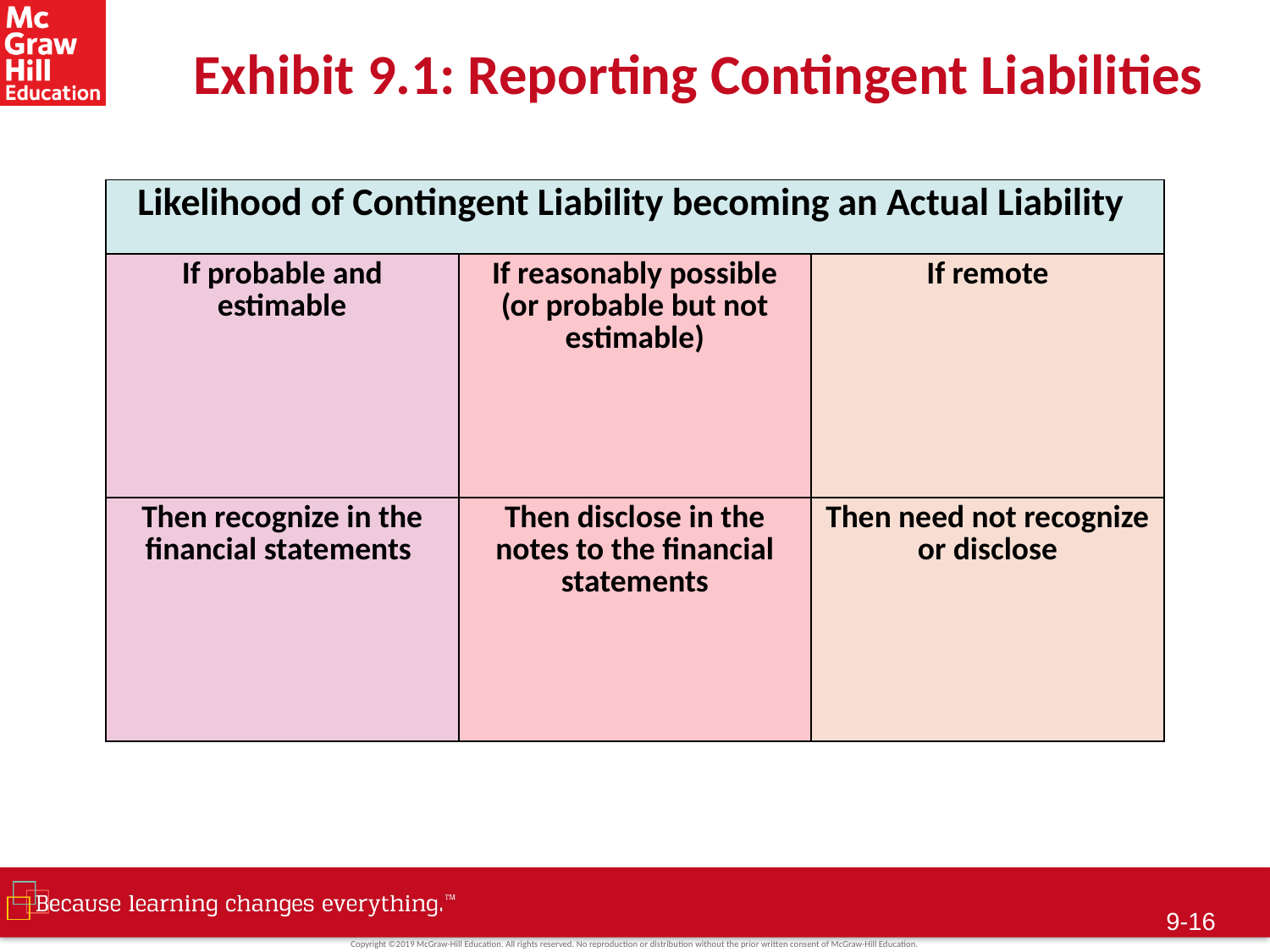

# Exhibit 9.1: Reporting Contingent Liabilities
| Likelihood of Contingent Liability becoming an Actual Liability |  |  |
| --- | --- | --- |
| If probable and estimable | If reasonably possible (or probable but not estimable) | If remote |
| Then recognize in the financial statements | Then disclose in the notes to the financial statements | Then need not recognize or disclose |

9-16